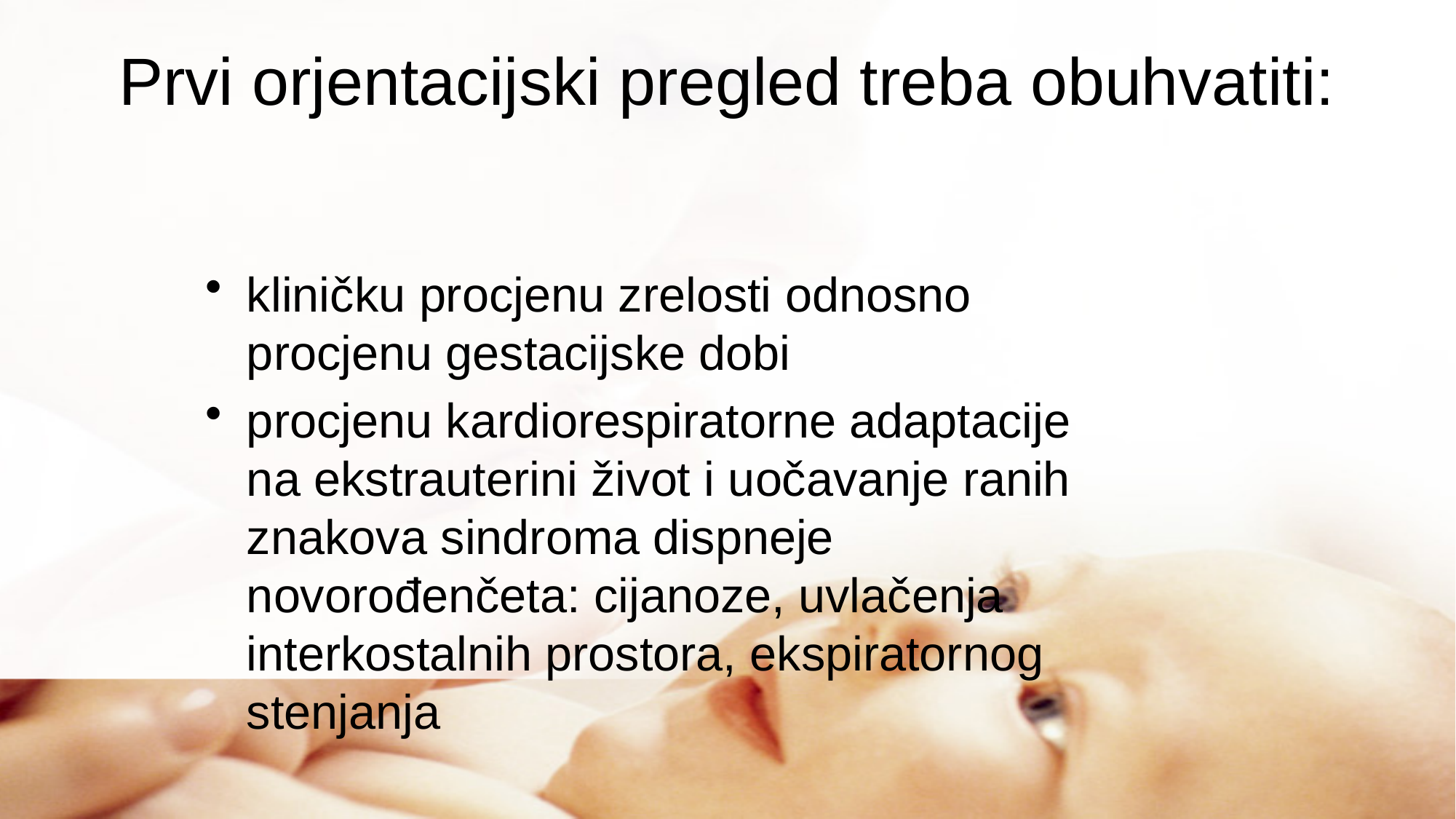

# Prvi orjentacijski pregled treba obuhvatiti:
kliničku procjenu zrelosti odnosno procjenu gestacijske dobi
procjenu kardiorespiratorne adaptacije na ekstrauterini život i uočavanje ranih znakova sindroma dispneje novorođenčeta: cijanoze, uvlačenja interkostalnih prostora, ekspiratornog stenjanja